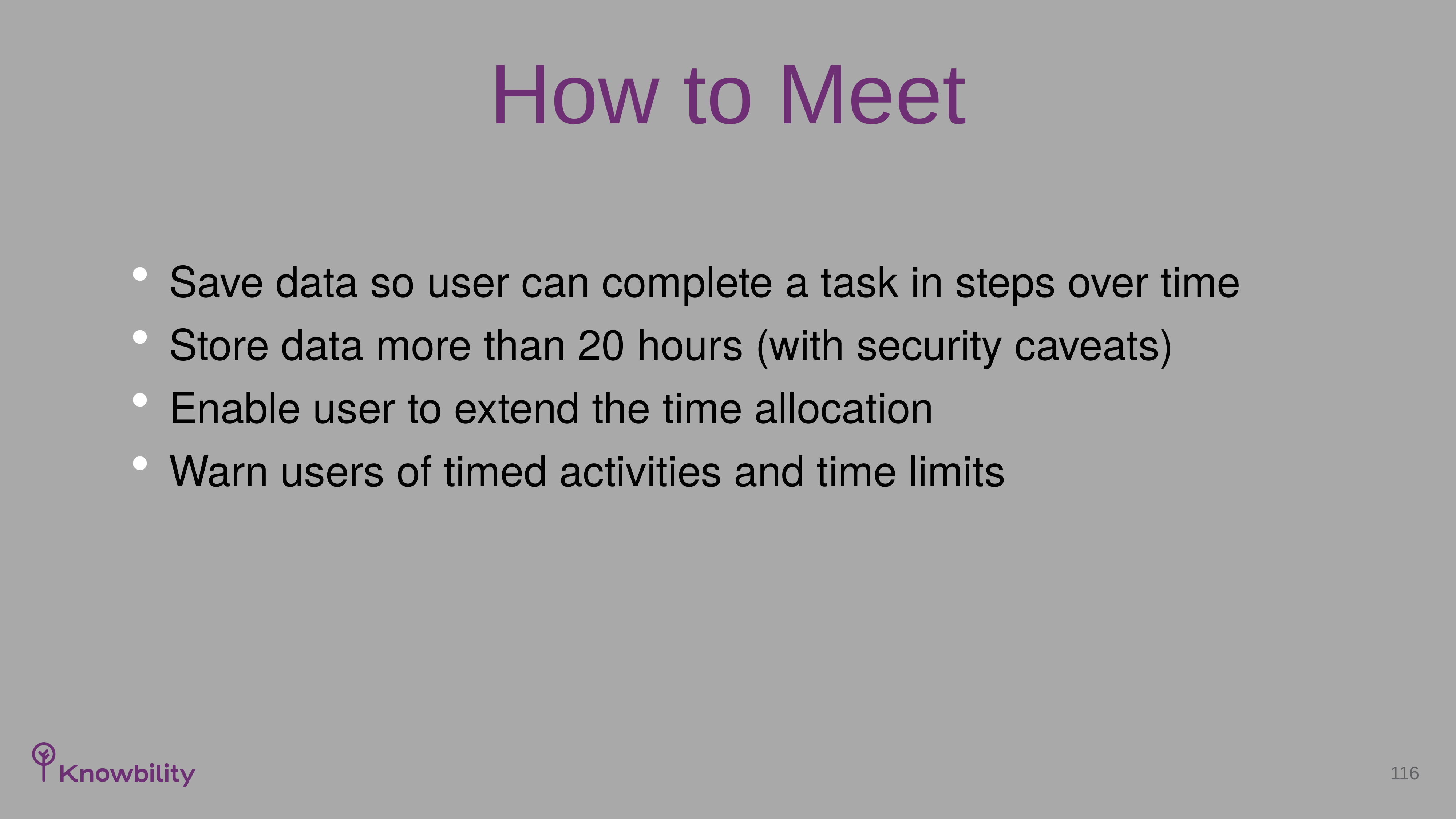

# How to Meet
Save data so user can complete a task in steps over time
Store data more than 20 hours (with security caveats)
Enable user to extend the time allocation
Warn users of timed activities and time limits
116